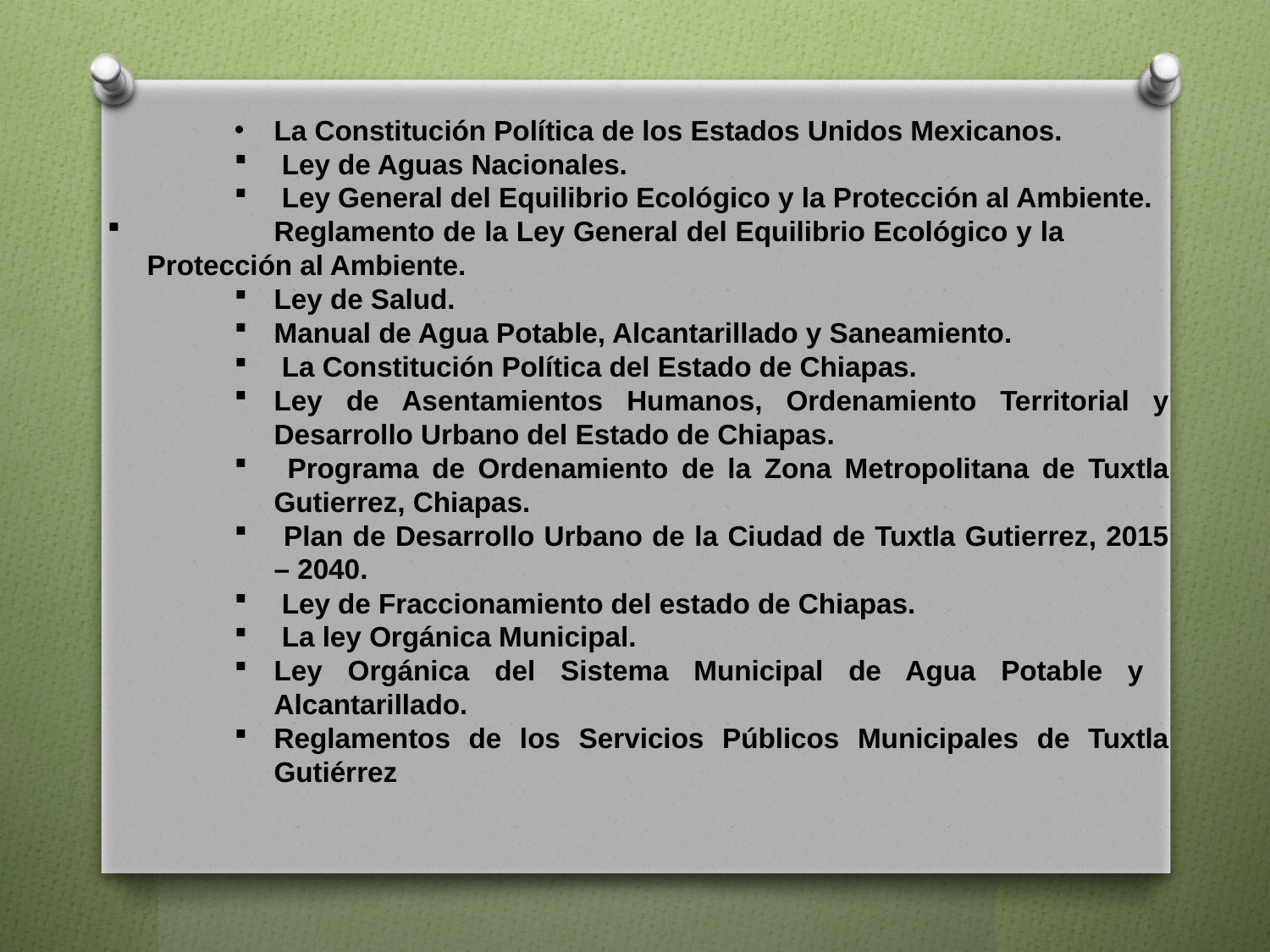

La Constitución Política de los Estados Unidos Mexicanos.
 Ley de Aguas Nacionales.
 Ley General del Equilibrio Ecológico y la Protección al Ambiente.
	Reglamento de la Ley General del Equilibrio Ecológico y la 	Protección al Ambiente.
Ley de Salud.
Manual de Agua Potable, Alcantarillado y Saneamiento.
 La Constitución Política del Estado de Chiapas.
Ley de Asentamientos Humanos, Ordenamiento Territorial y Desarrollo Urbano del Estado de Chiapas.
 Programa de Ordenamiento de la Zona Metropolitana de Tuxtla Gutierrez, Chiapas.
 Plan de Desarrollo Urbano de la Ciudad de Tuxtla Gutierrez, 2015 – 2040.
 Ley de Fraccionamiento del estado de Chiapas.
 La ley Orgánica Municipal.
Ley Orgánica del Sistema Municipal de Agua Potable y  Alcantarillado.
Reglamentos de los Servicios Públicos Municipales de Tuxtla Gutiérrez